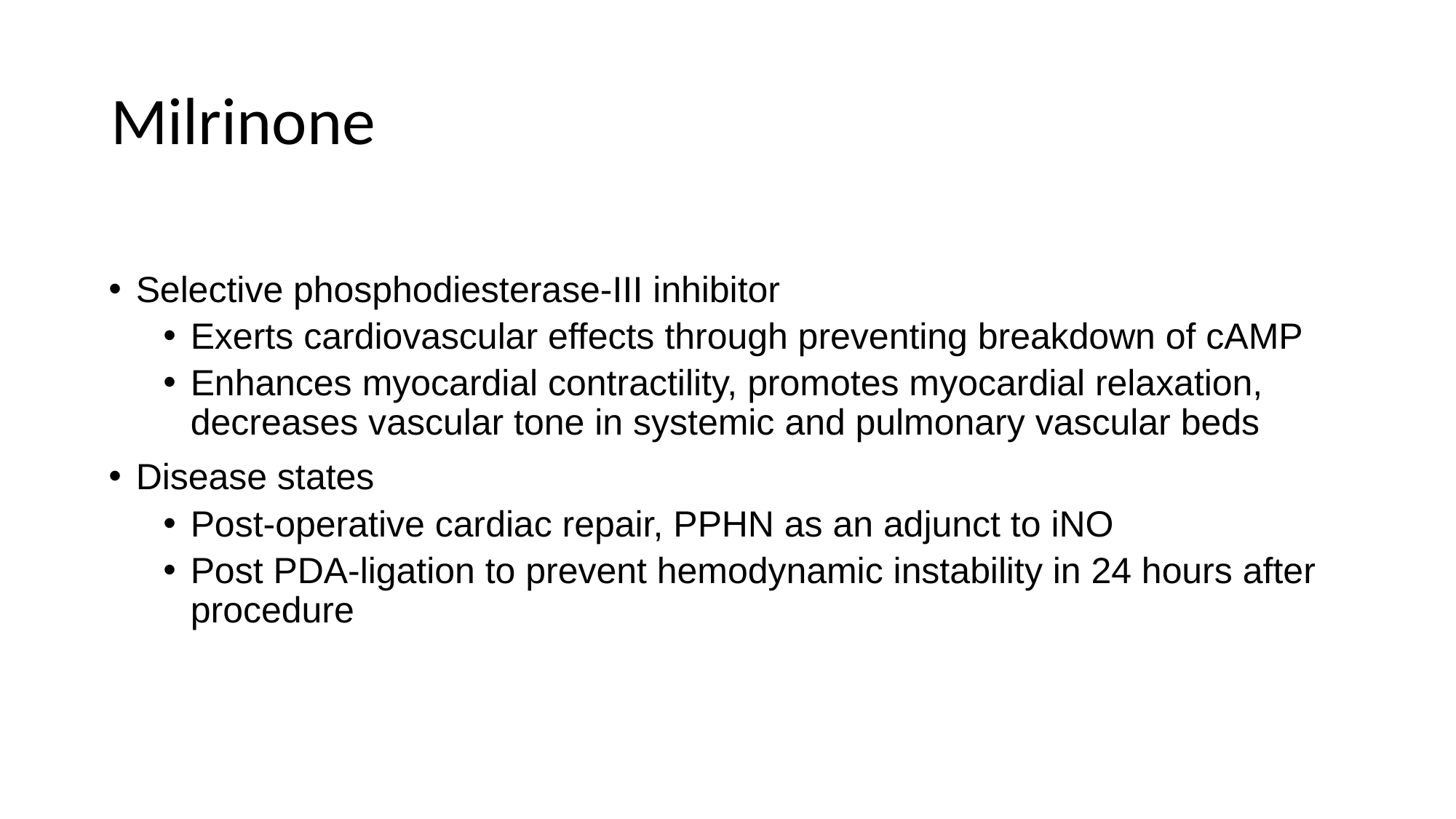

# Milrinone
Selective phosphodiesterase-III inhibitor
Exerts cardiovascular effects through preventing breakdown of cAMP
Enhances myocardial contractility, promotes myocardial relaxation, decreases vascular tone in systemic and pulmonary vascular beds
Disease states
Post-operative cardiac repair, PPHN as an adjunct to iNO
Post PDA-ligation to prevent hemodynamic instability in 24 hours after procedure